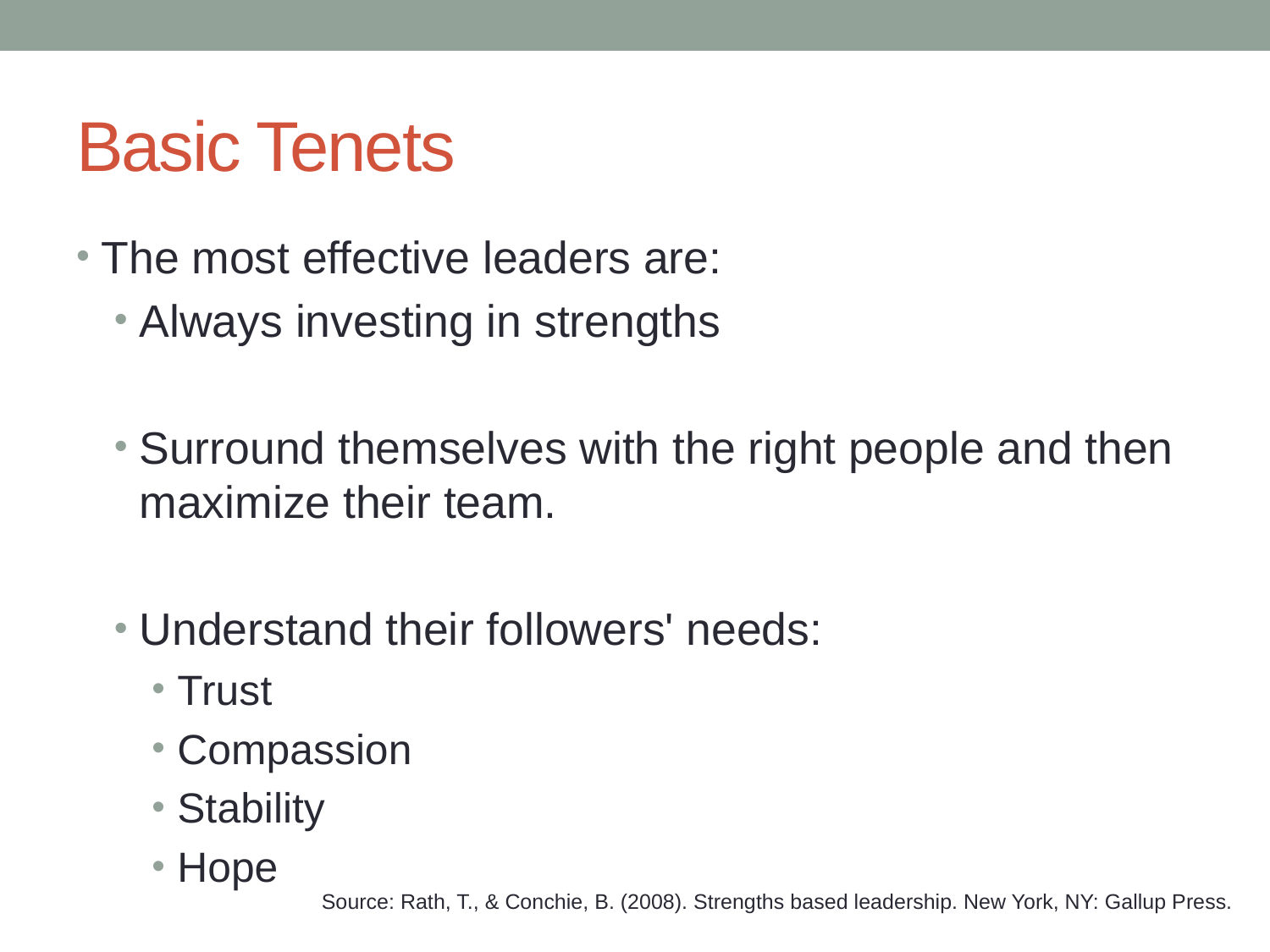

# Basic Tenets
The most effective leaders are:
Always investing in strengths

Surround themselves with the right people and then maximize their team.

Understand their followers' needs:
Trust
Compassion
Stability
Hope

Source: Rath, T., & Conchie, B. (2008). Strengths based leadership. New York, NY: Gallup Press.